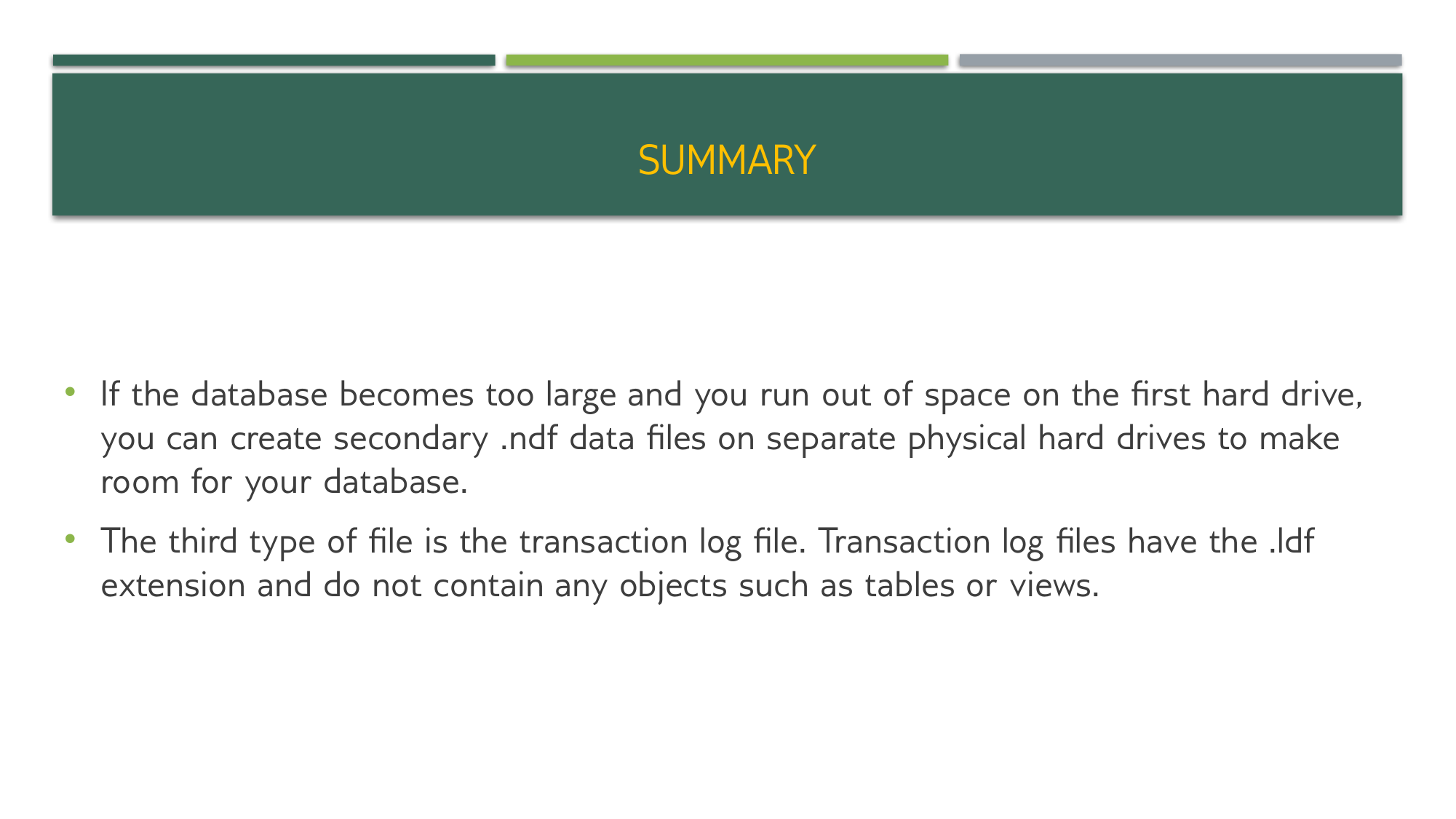

# Summary
If the database becomes too large and you run out of space on the first hard drive, you can create secondary .ndf data files on separate physical hard drives to make room for your database.
The third type of file is the transaction log file. Transaction log files have the .ldf extension and do not contain any objects such as tables or views.